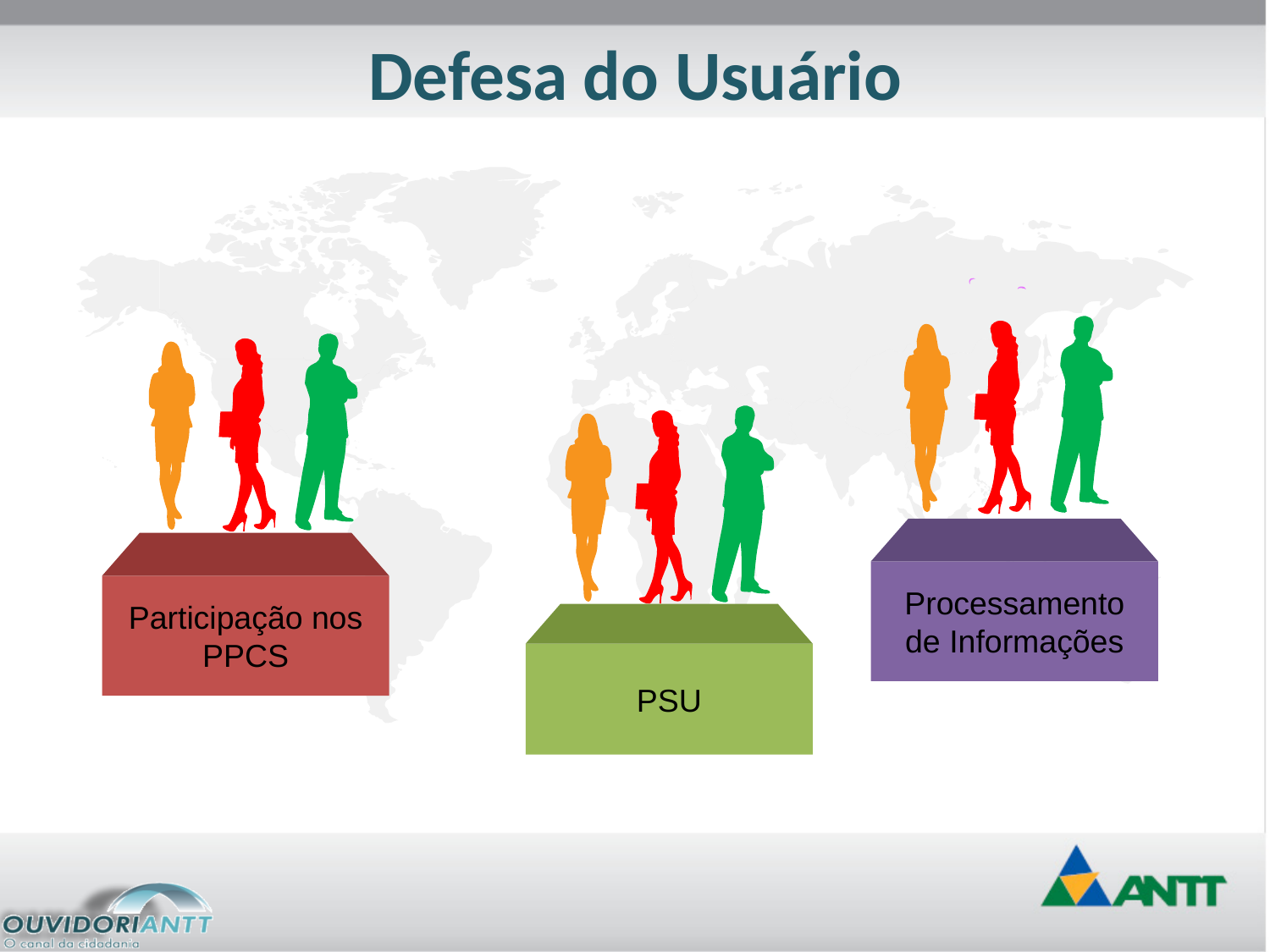

Defesa do Usuário

Processamento de Informações

Participação nos PPCS

PSU